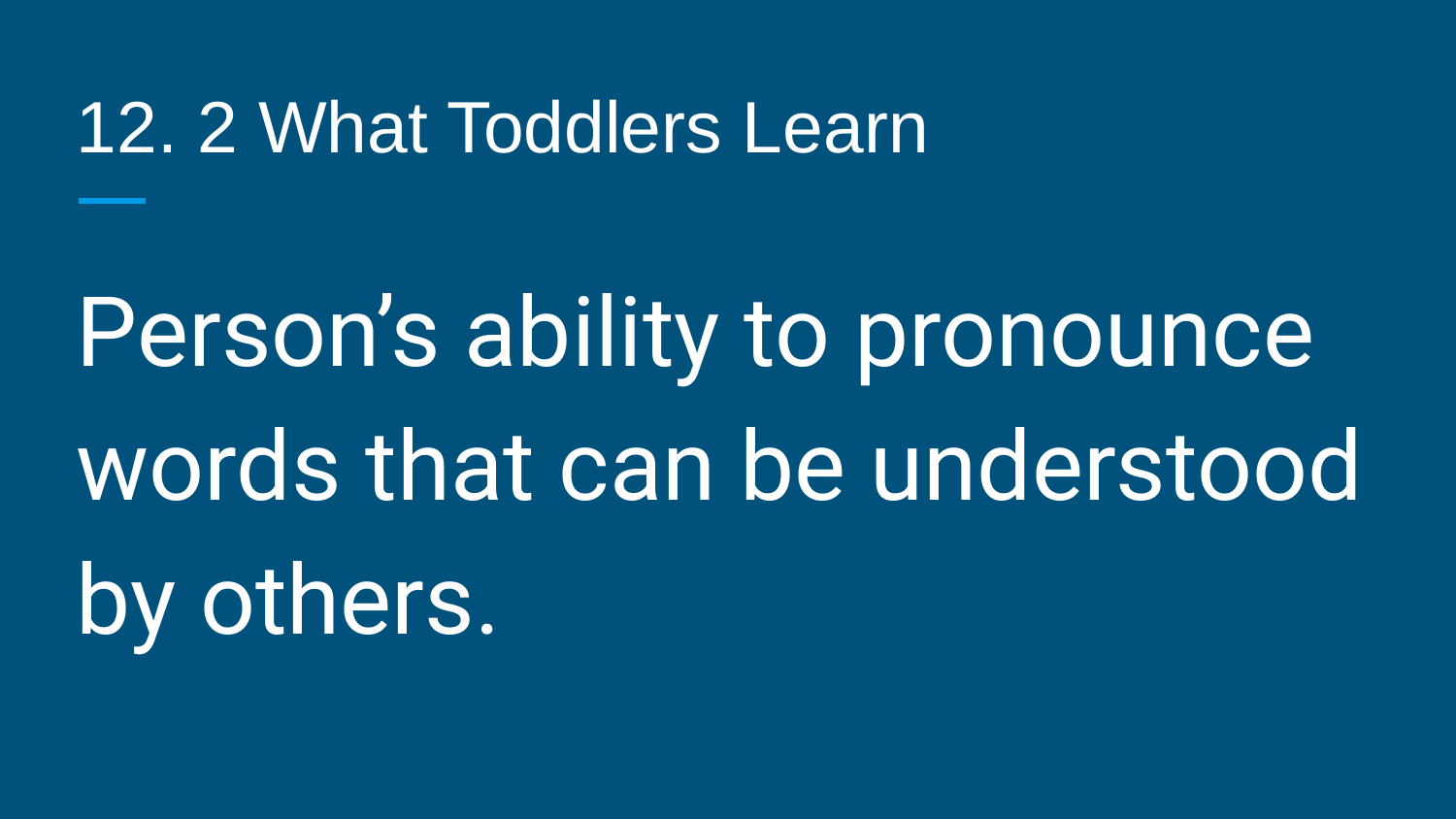

# 12. 2 What Toddlers Learn
Person’s ability to pronounce words that can be understood by others.